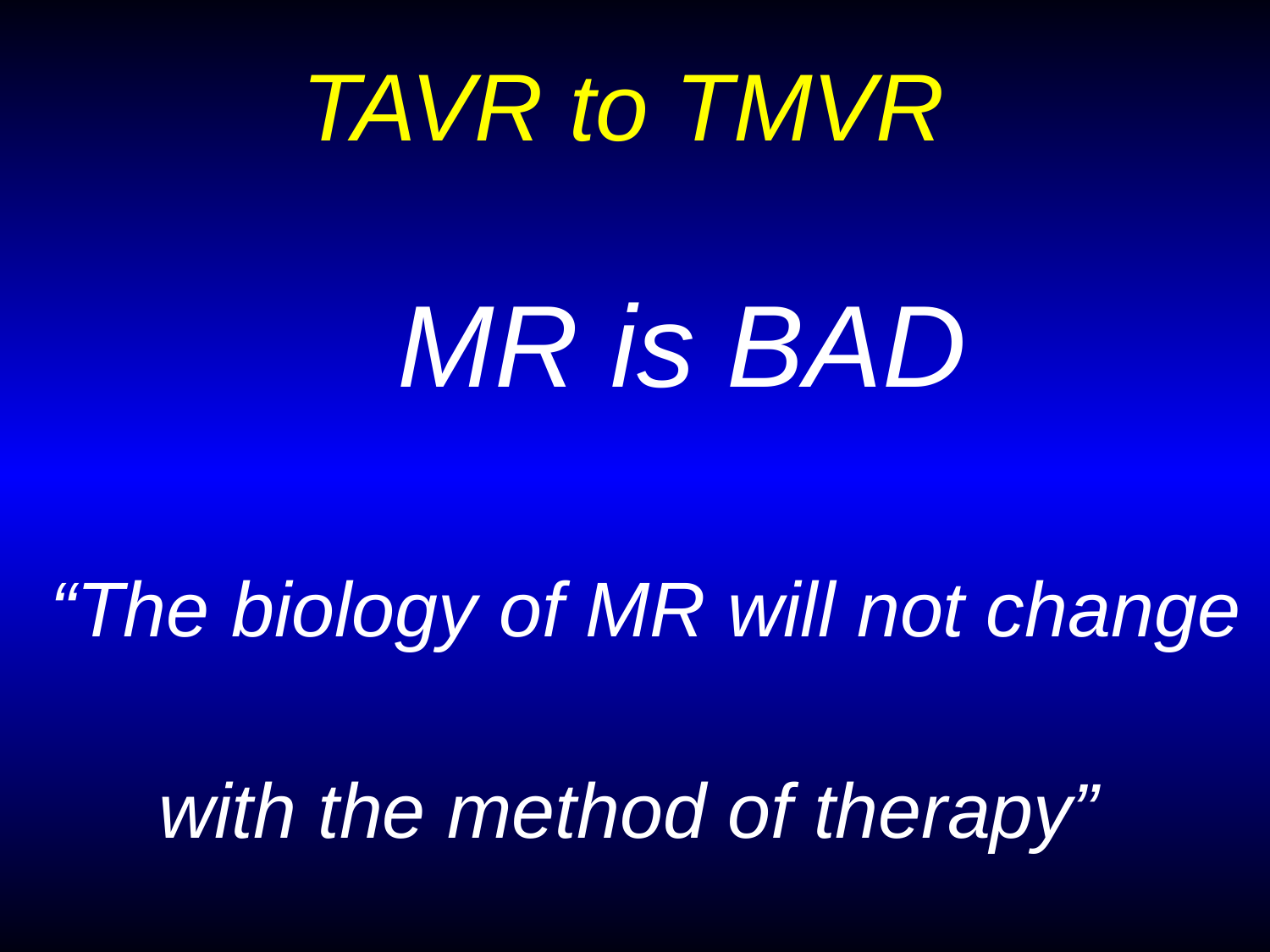

# TAVR to TMVR
		        MR is BAD

“The biology of MR will not change
     with the method of therapy”